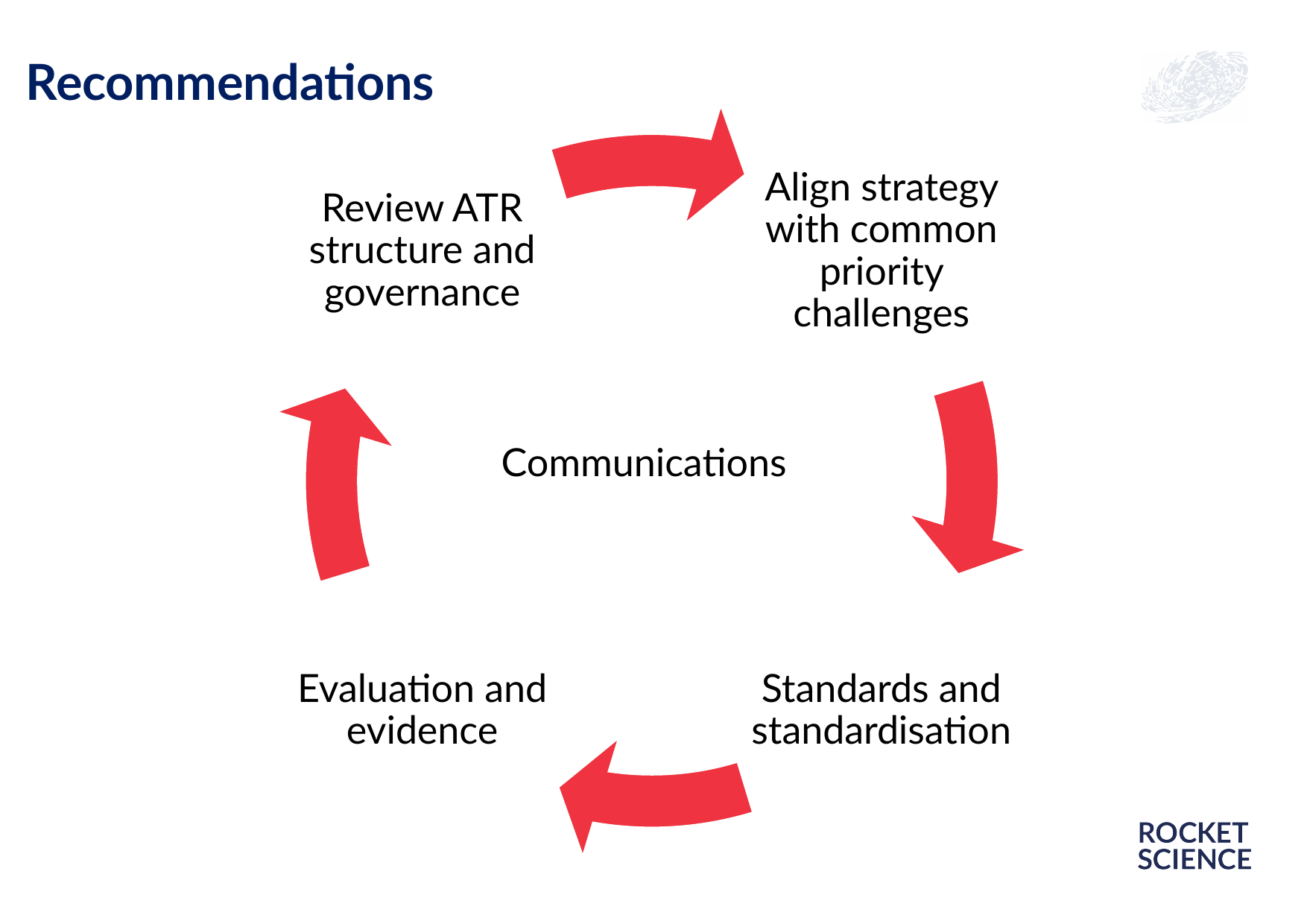

# Recommendations
Align strategy with common priority challenges
Standards and standardisation
Evaluation and evidence
Review ATR structure and governance
Communications